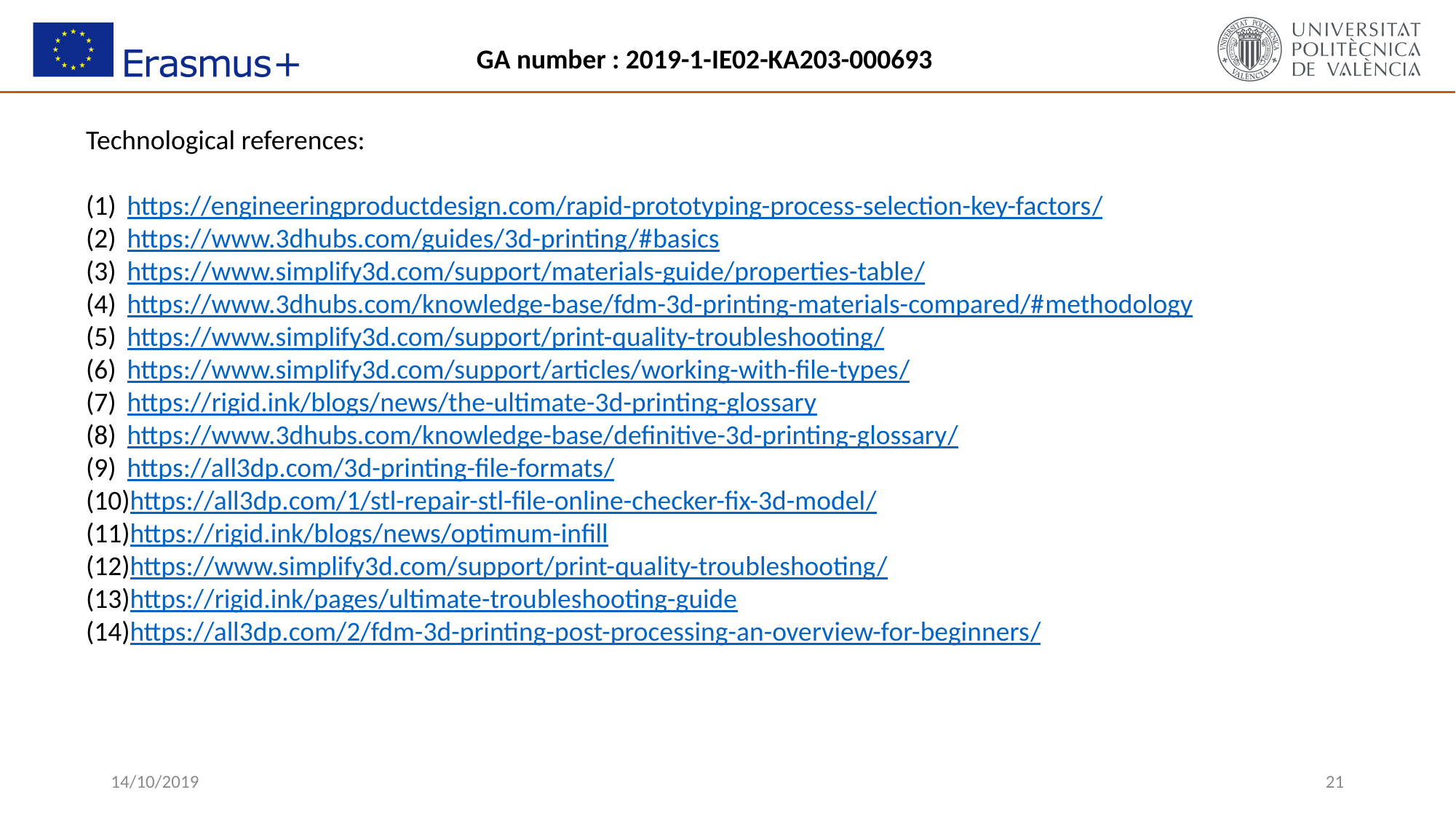

Technological references:

https://engineeringproductdesign.com/rapid-prototyping-process-selection-key-factors/
https://www.3dhubs.com/guides/3d-printing/#basics
https://www.simplify3d.com/support/materials-guide/properties-table/
https://www.3dhubs.com/knowledge-base/fdm-3d-printing-materials-compared/#methodology
https://www.simplify3d.com/support/print-quality-troubleshooting/
https://www.simplify3d.com/support/articles/working-with-file-types/
https://rigid.ink/blogs/news/the-ultimate-3d-printing-glossary
https://www.3dhubs.com/knowledge-base/definitive-3d-printing-glossary/
https://all3dp.com/3d-printing-file-formats/
https://all3dp.com/1/stl-repair-stl-file-online-checker-fix-3d-model/
https://rigid.ink/blogs/news/optimum-infill
https://www.simplify3d.com/support/print-quality-troubleshooting/
https://rigid.ink/pages/ultimate-troubleshooting-guide
https://all3dp.com/2/fdm-3d-printing-post-processing-an-overview-for-beginners/

14/10/2019
21